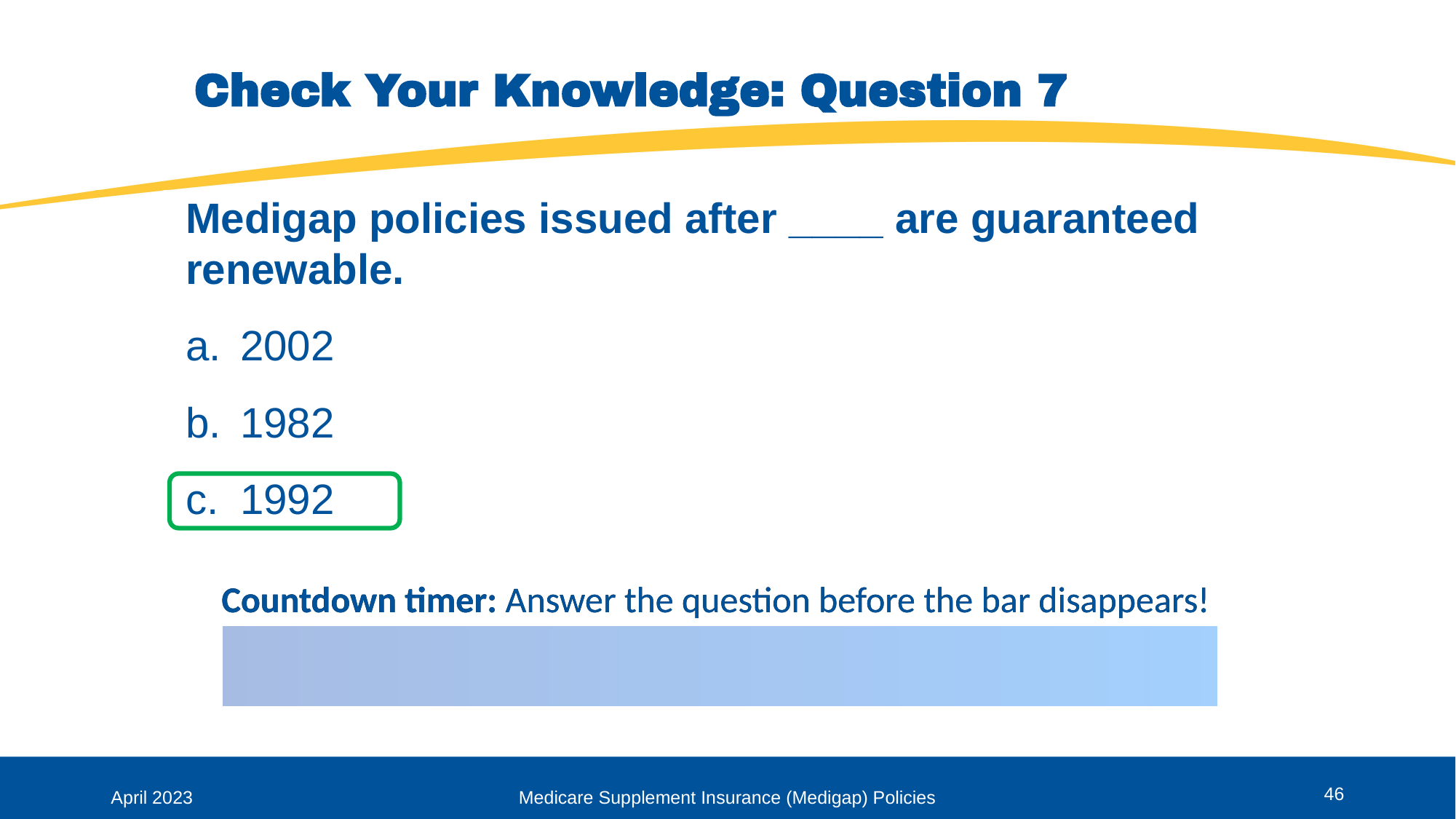

# Check Your Knowledge: Question 7
Medigap policies issued after ____ are guaranteed renewable.
2002
1982
1992

46
April 2023
Medicare Supplement Insurance (Medigap) Policies